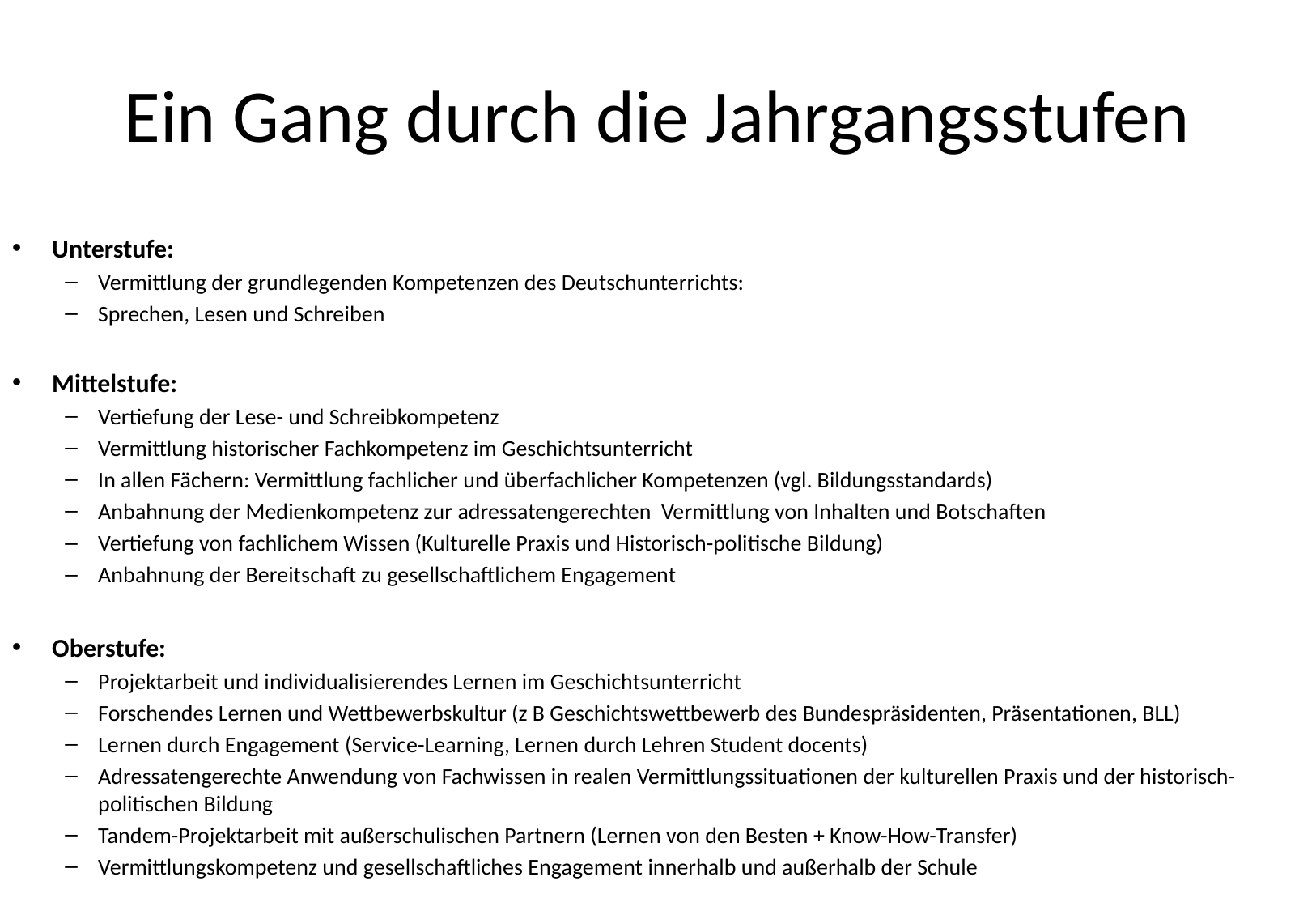

# Ein Gang durch die Jahrgangsstufen

Unterstufe:
Vermittlung der grundlegenden Kompetenzen des Deutschunterrichts:
Sprechen, Lesen und Schreiben

Mittelstufe:
Vertiefung der Lese- und Schreibkompetenz
Vermittlung historischer Fachkompetenz im Geschichtsunterricht
In allen Fächern: Vermittlung fachlicher und überfachlicher Kompetenzen (vgl. Bildungsstandards)
Anbahnung der Medienkompetenz zur adressatengerechten  Vermittlung von Inhalten und Botschaften
Vertiefung von fachlichem Wissen (Kulturelle Praxis und Historisch-politische Bildung)
Anbahnung der Bereitschaft zu gesellschaftlichem Engagement

Oberstufe:
Projektarbeit und individualisierendes Lernen im Geschichtsunterricht
Forschendes Lernen und Wettbewerbskultur (z B Geschichtswettbewerb des Bundespräsidenten, Präsentationen, BLL)
Lernen durch Engagement (Service-Learning, Lernen durch Lehren Student docents)
Adressatengerechte Anwendung von Fachwissen in realen Vermittlungssituationen der kulturellen Praxis und der historisch-politischen Bildung
Tandem-Projektarbeit mit außerschulischen Partnern (Lernen von den Besten + Know-How-Transfer)
Vermittlungskompetenz und gesellschaftliches Engagement innerhalb und außerhalb der Schule